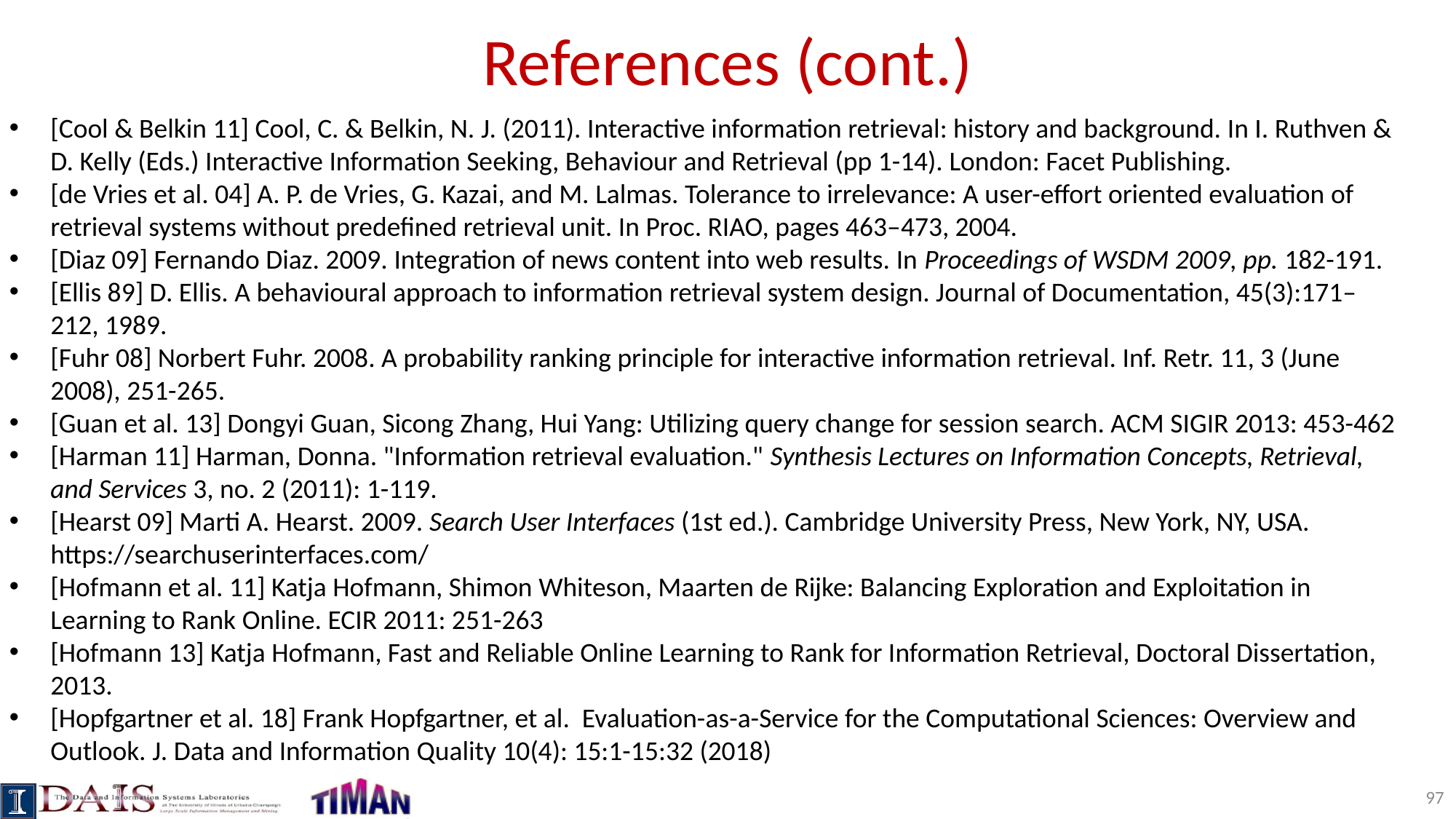

# References (cont.)

[Cool & Belkin 11] Cool, C. & Belkin, N. J. (2011). Interactive information retrieval: history and background. In I. Ruthven & D. Kelly (Eds.) Interactive Information Seeking, Behaviour and Retrieval (pp 1-14). London: Facet Publishing.
[de Vries et al. 04] A. P. de Vries, G. Kazai, and M. Lalmas. Tolerance to irrelevance: A user-effort oriented evaluation of retrieval systems without predefined retrieval unit. In Proc. RIAO, pages 463–473, 2004.
[Diaz 09] Fernando Diaz. 2009. Integration of news content into web results. In Proceedings of WSDM 2009, pp. 182-191.
[Ellis 89] D. Ellis. A behavioural approach to information retrieval system design. Journal of Documentation, 45(3):171–212, 1989.
[Fuhr 08] Norbert Fuhr. 2008. A probability ranking principle for interactive information retrieval. Inf. Retr. 11, 3 (June 2008), 251-265.
[Guan et al. 13] Dongyi Guan, Sicong Zhang, Hui Yang: Utilizing query change for session search. ACM SIGIR 2013: 453-462
[Harman 11] Harman, Donna. "Information retrieval evaluation." Synthesis Lectures on Information Concepts, Retrieval, and Services 3, no. 2 (2011): 1-119.
[Hearst 09] Marti A. Hearst. 2009. Search User Interfaces (1st ed.). Cambridge University Press, New York, NY, USA. https://searchuserinterfaces.com/
[Hofmann et al. 11] Katja Hofmann, Shimon Whiteson, Maarten de Rijke: Balancing Exploration and Exploitation in Learning to Rank Online. ECIR 2011: 251-263
[Hofmann 13] Katja Hofmann, Fast and Reliable Online Learning to Rank for Information Retrieval, Doctoral Dissertation, 2013.
[Hopfgartner et al. 18] Frank Hopfgartner, et al.  Evaluation-as-a-Service for the Computational Sciences: Overview and Outlook. J. Data and Information Quality 10(4): 15:1-15:32 (2018)

97